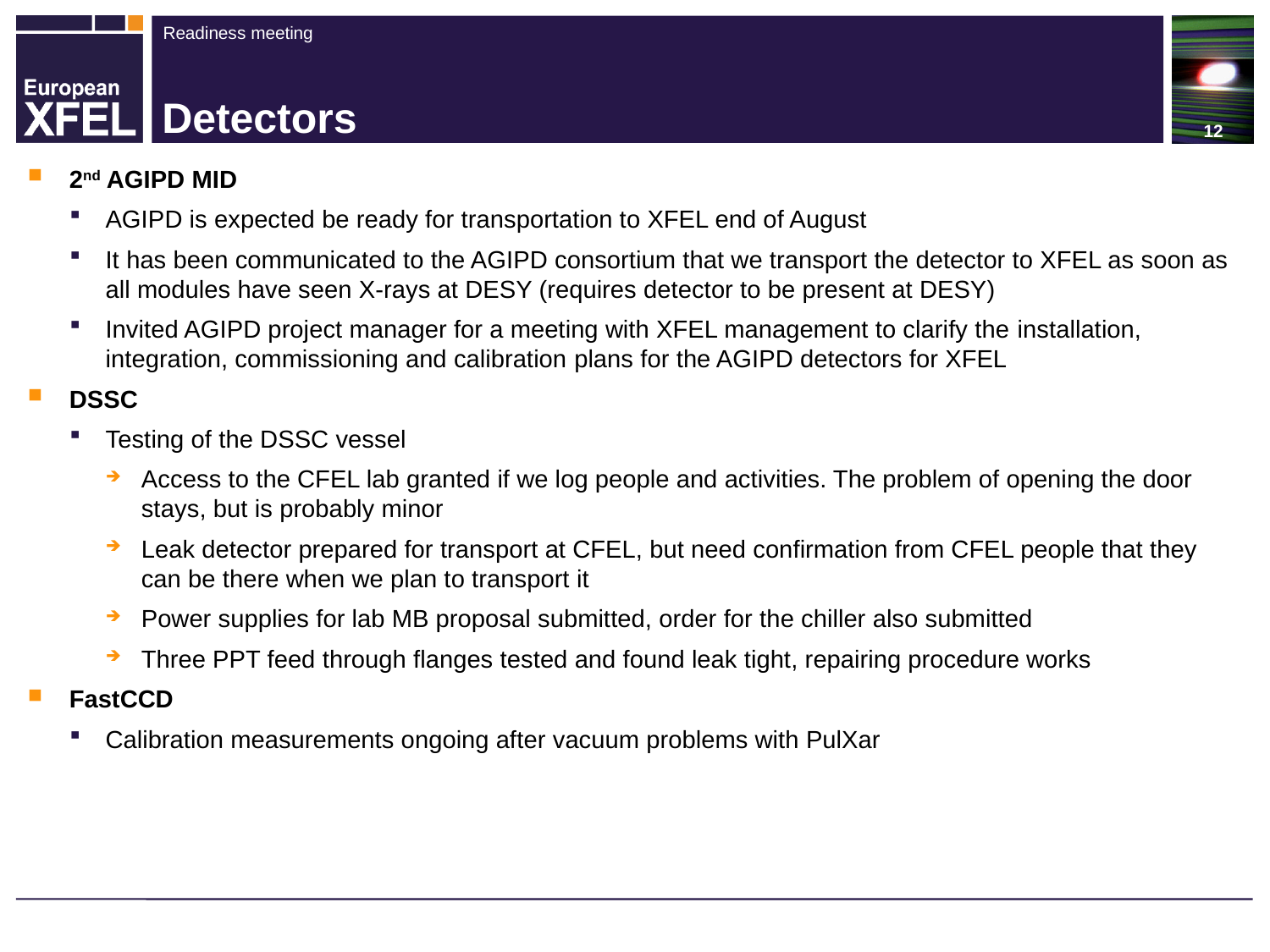

# Detectors
2nd AGIPD MID
AGIPD is expected be ready for transportation to XFEL end of August
It has been communicated to the AGIPD consortium that we transport the detector to XFEL as soon as all modules have seen X-rays at DESY (requires detector to be present at DESY)
Invited AGIPD project manager for a meeting with XFEL management to clarify the installation, integration, commissioning and calibration plans for the AGIPD detectors for XFEL
DSSC
Testing of the DSSC vessel
Access to the CFEL lab granted if we log people and activities. The problem of opening the door stays, but is probably minor
Leak detector prepared for transport at CFEL, but need confirmation from CFEL people that they can be there when we plan to transport it
Power supplies for lab MB proposal submitted, order for the chiller also submitted
Three PPT feed through flanges tested and found leak tight, repairing procedure works
FastCCD
Calibration measurements ongoing after vacuum problems with PulXar